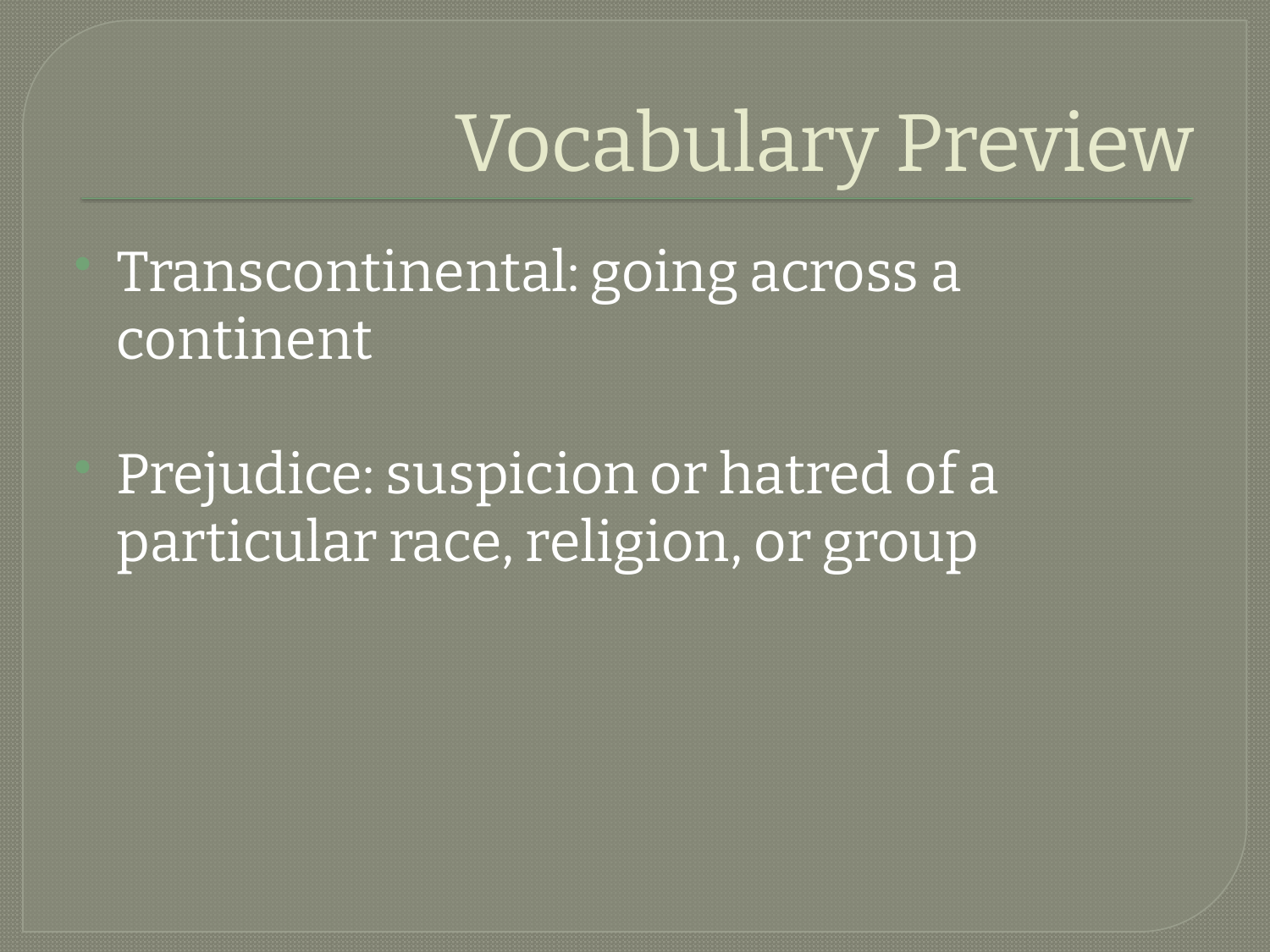

# Vocabulary Preview
Transcontinental: going across a continent

Prejudice: suspicion or hatred of a particular race, religion, or group